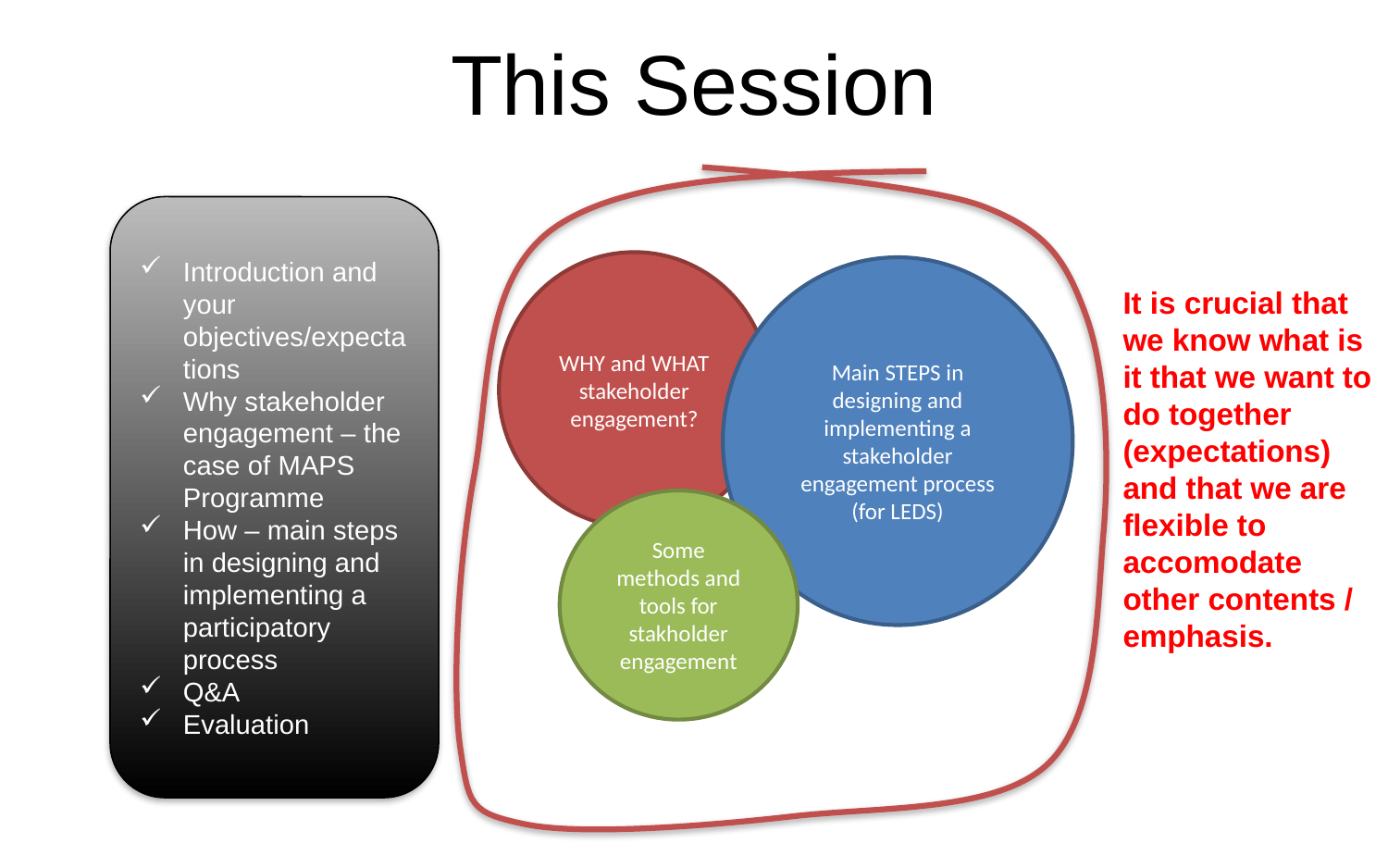

# This Session

Introduction and your objectives/expectations
Why stakeholder engagement – the case of MAPS Programme
How – main steps in designing and implementing a participatory process
Q&A
Evaluation
WHY and WHAT stakeholder engagement?
Main STEPS in designing and implementing a stakeholder engagement process (for LEDS)
It is crucial that we know what is it that we want to do together (expectations) and that we are flexible to accomodate other contents / emphasis.
Some methods and tools for stakholder engagement